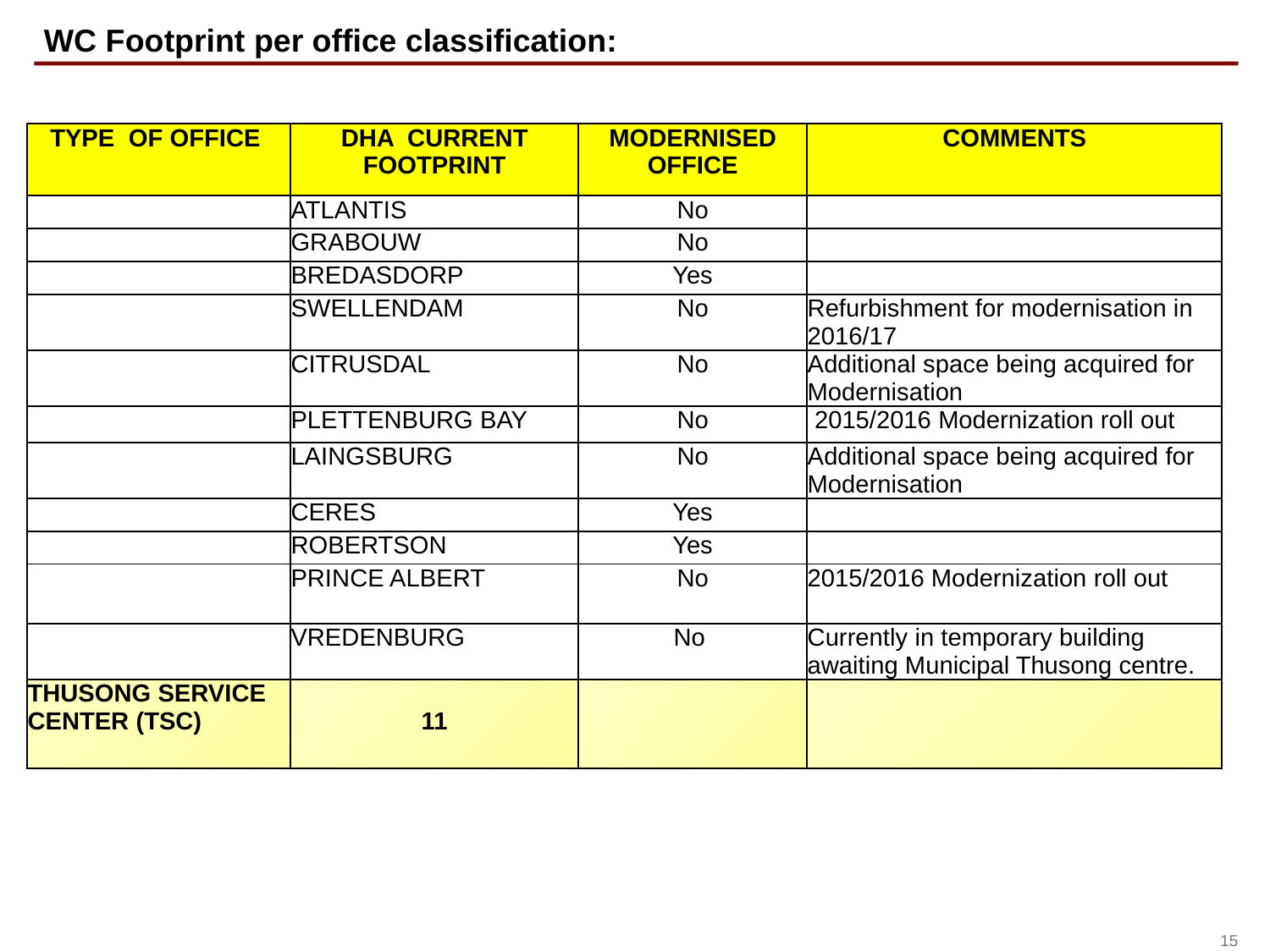

# WC Footprint per office classification:
| TYPE OF OFFICE | DHA CURRENT FOOTPRINT | MODERNISED OFFICE | COMMENTS |
| --- | --- | --- | --- |
|  | ATLANTIS | No |  |
|  | GRABOUW | No |  |
|  | BREDASDORP | Yes |  |
|  | SWELLENDAM | No | Refurbishment for modernisation in 2016/17 |
|  | CITRUSDAL | No | Additional space being acquired for Modernisation |
|  | PLETTENBURG BAY | No | 2015/2016 Modernization roll out |
|  | LAINGSBURG | No | Additional space being acquired for Modernisation |
|  | CERES | Yes |  |
|  | ROBERTSON | Yes |  |
|  | PRINCE ALBERT | No | 2015/2016 Modernization roll out |
|  | VREDENBURG | No | Currently in temporary building awaiting Municipal Thusong centre. |
| THUSONG SERVICE CENTER (TSC) | 11 |  |  |